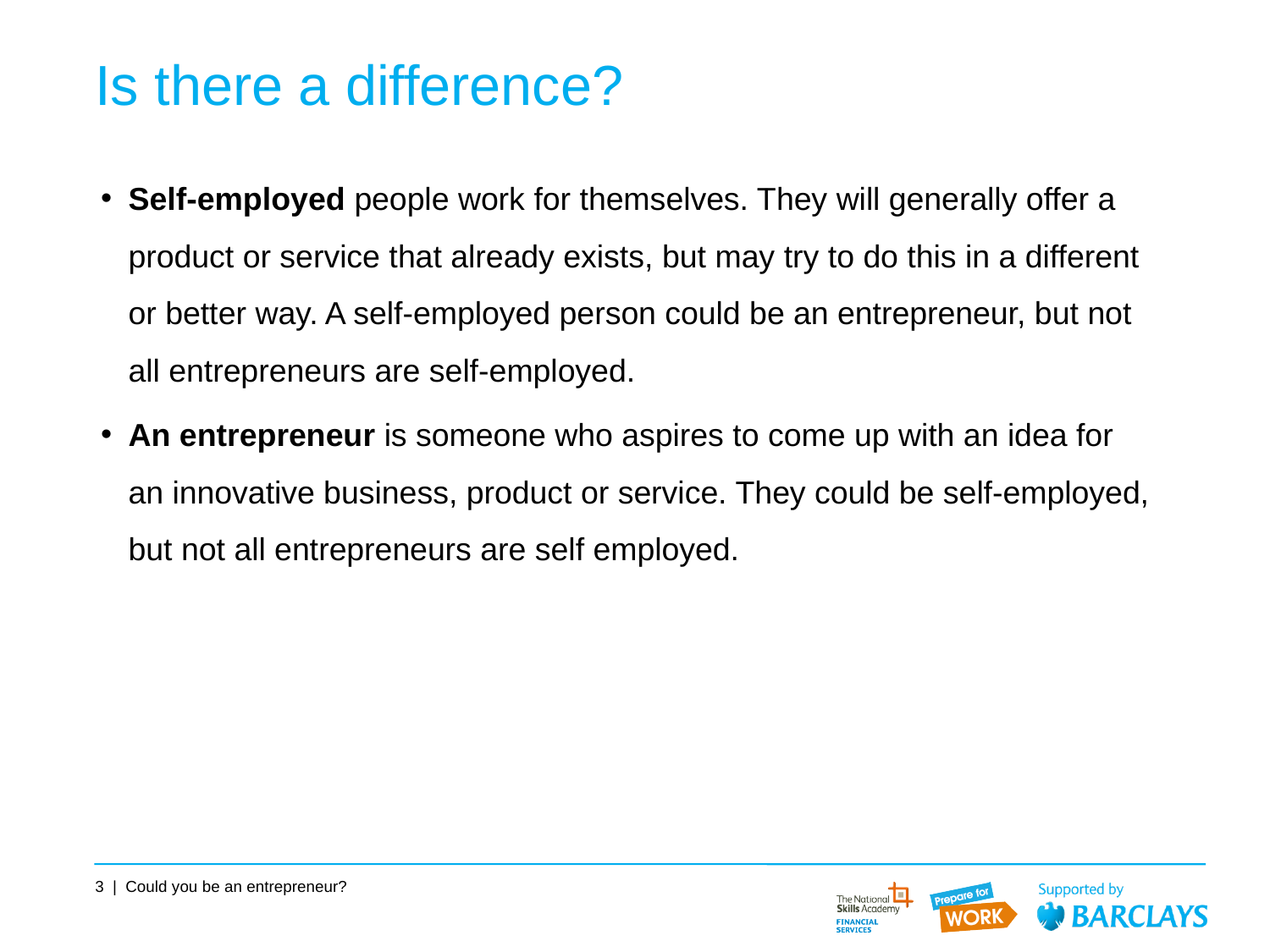

# Is there a difference?
Self-employed people work for themselves. They will generally offer a product or service that already exists, but may try to do this in a different
or better way. A self-employed person could be an entrepreneur, but not
all entrepreneurs are self-employed.
An entrepreneur is someone who aspires to come up with an idea for
an innovative business, product or service. They could be self-employed, but not all entrepreneurs are self employed.
3  |  Could you be an entrepreneur?
3  |  Barclays presentation title  |  30 January 2012